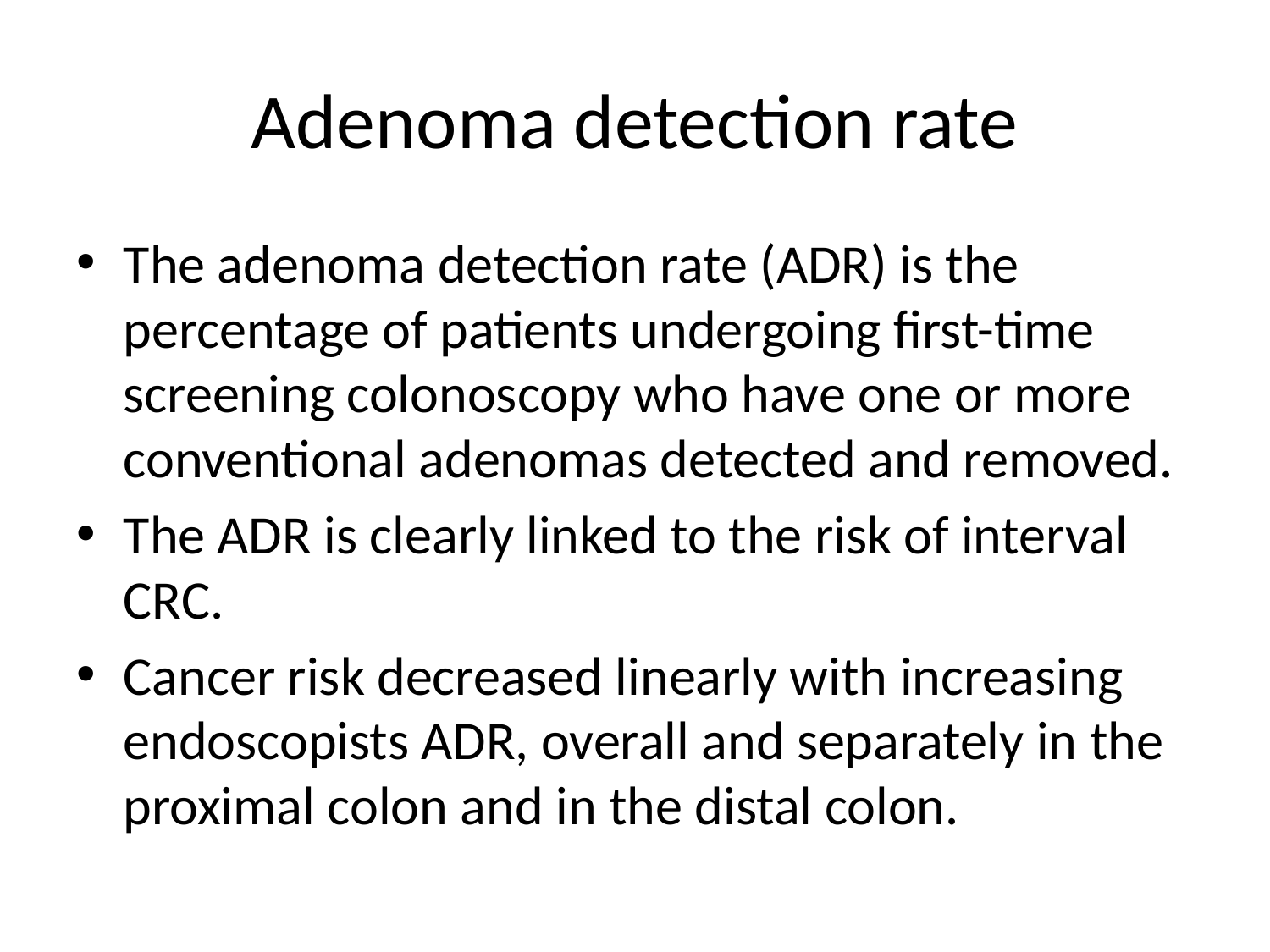

# Adenoma detection rate
The adenoma detection rate (ADR) is the percentage of patients undergoing first-time screening colonoscopy who have one or more conventional adenomas detected and removed.
The ADR is clearly linked to the risk of interval CRC.
Cancer risk decreased linearly with increasing endoscopists ADR, overall and separately in the proximal colon and in the distal colon.